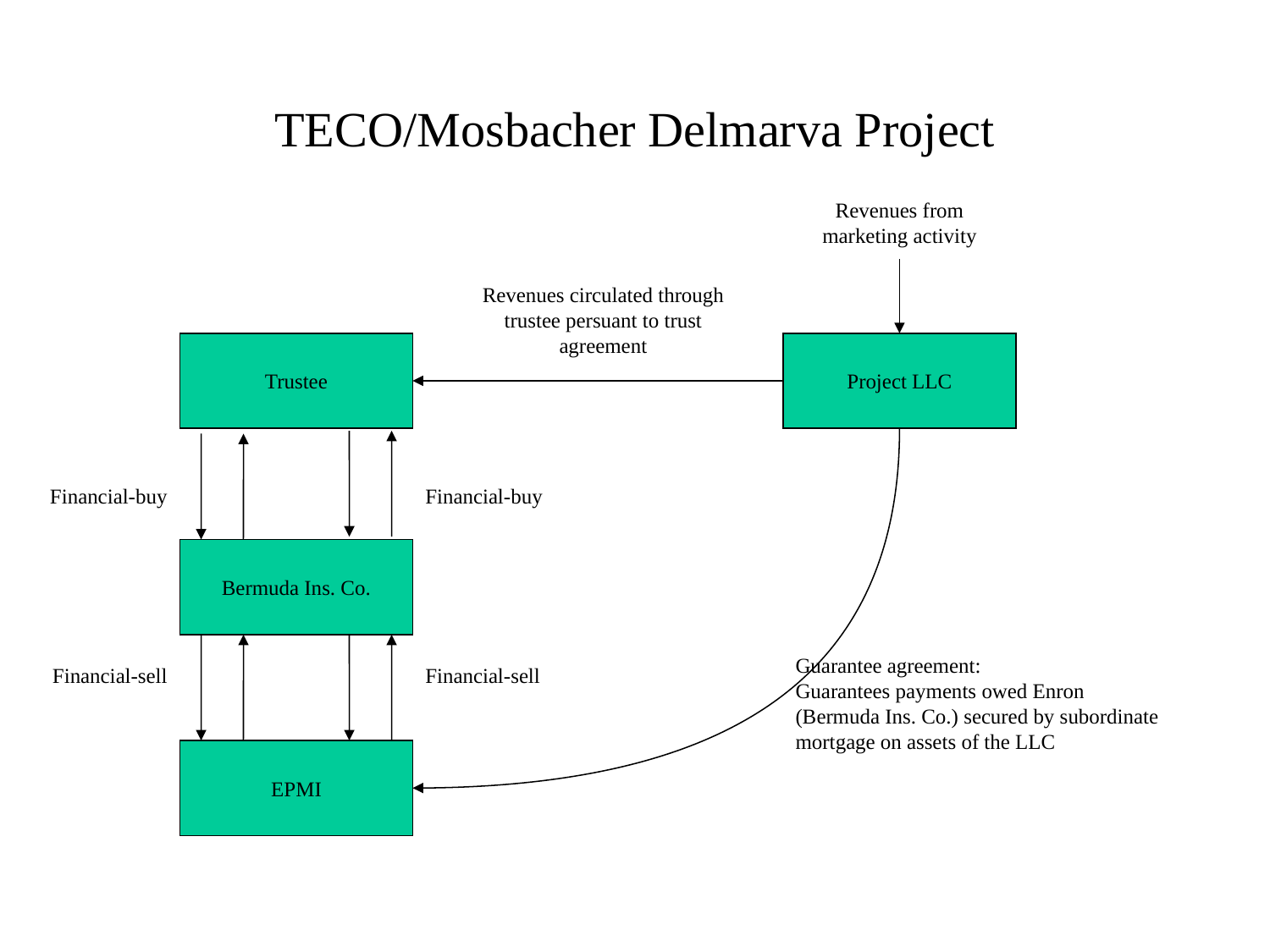

# TECO/Mosbacher Delmarva Project
Revenues from marketing activity
Revenues circulated through trustee persuant to trust agreement
Trustee
Project LLC

Financial-buy
Financial-buy
Bermuda Ins. Co.

Guarantee agreement:
Guarantees payments owed Enron (Bermuda Ins. Co.) secured by subordinate mortgage on assets of the LLC
Financial-sell
Financial-sell
EPMI